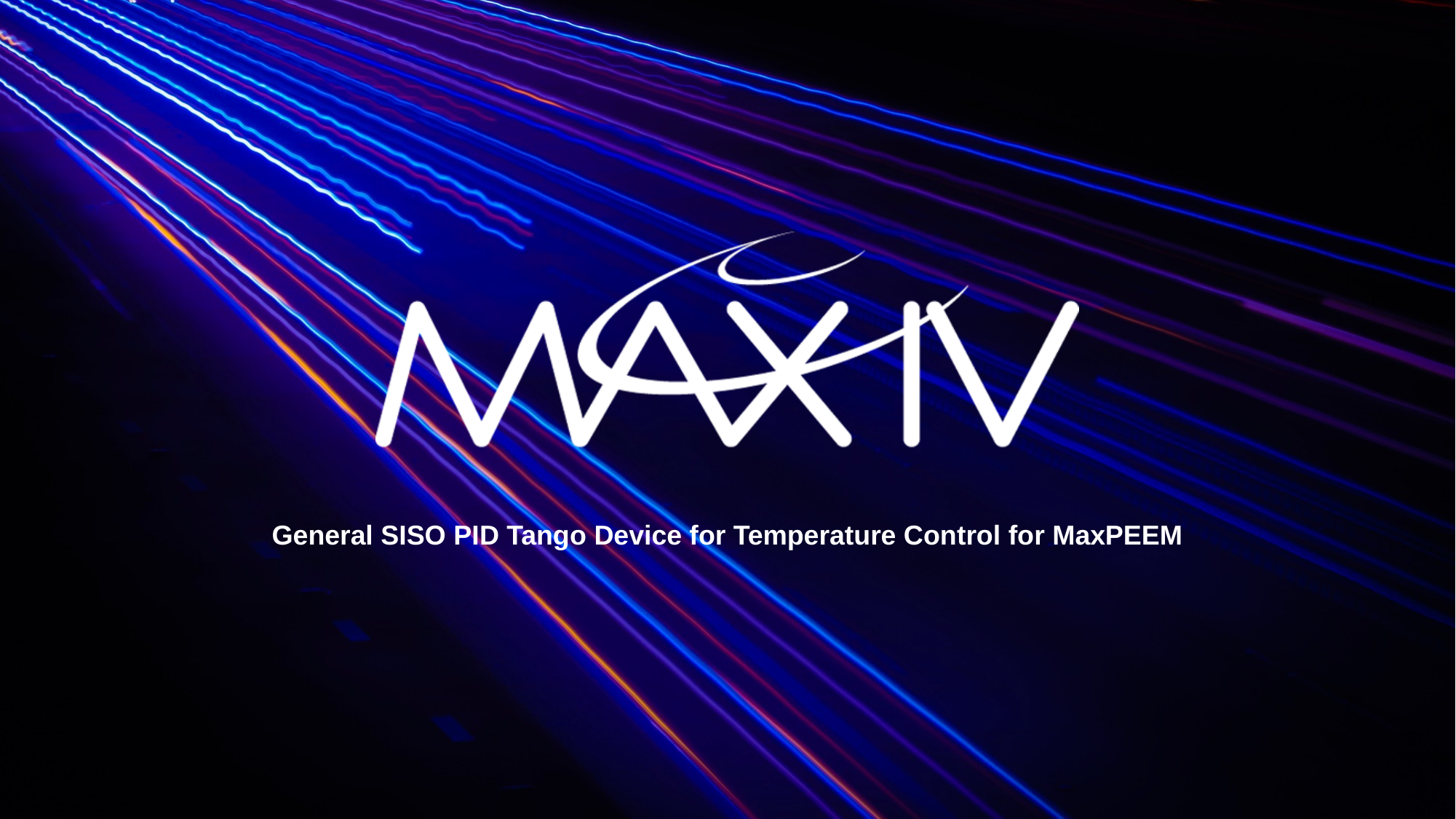

#
General SISO PID Tango Device for Temperature Control for MaxPEEM